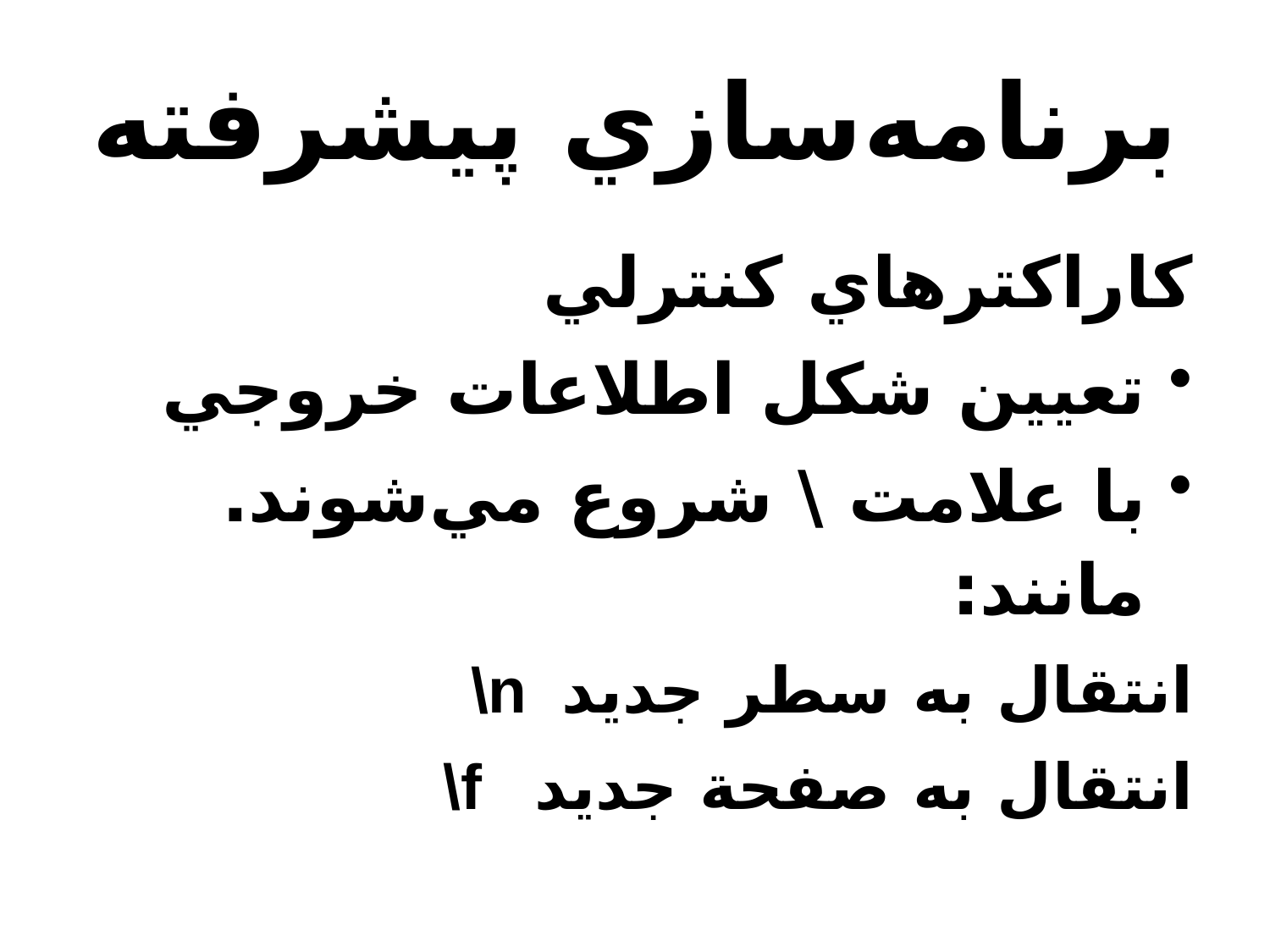

# برنامه‌سازي پيشرفته
کاراکترهاي کنترلي
تعيين شکل اطلاعات خروجي
با علامت \ شروع مي‌شوند. مانند:
\n  انتقال به سطر جديد
\f   انتقال به صفحة جديد